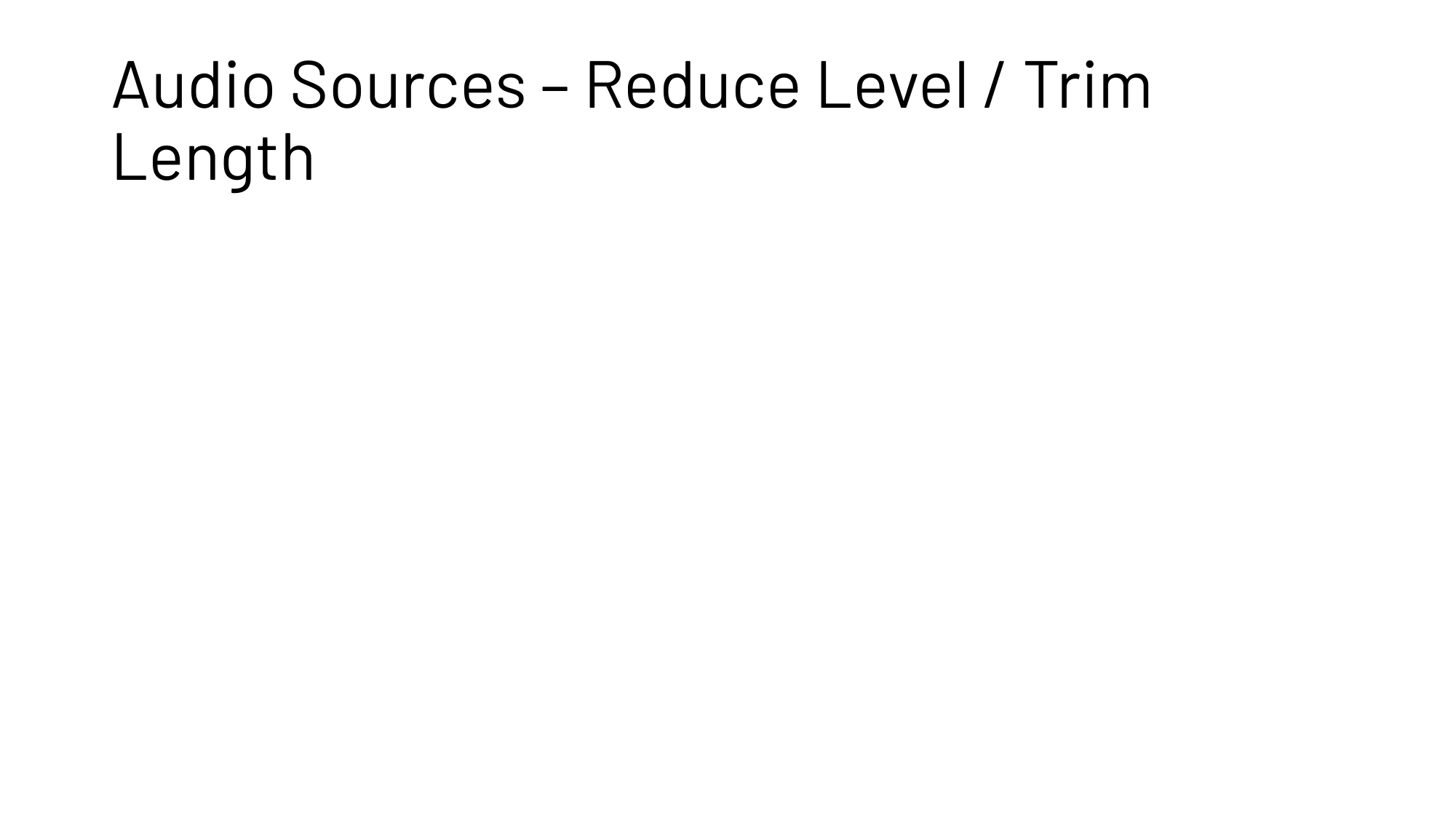

# Audio Sources – Reduce Level / Trim Length